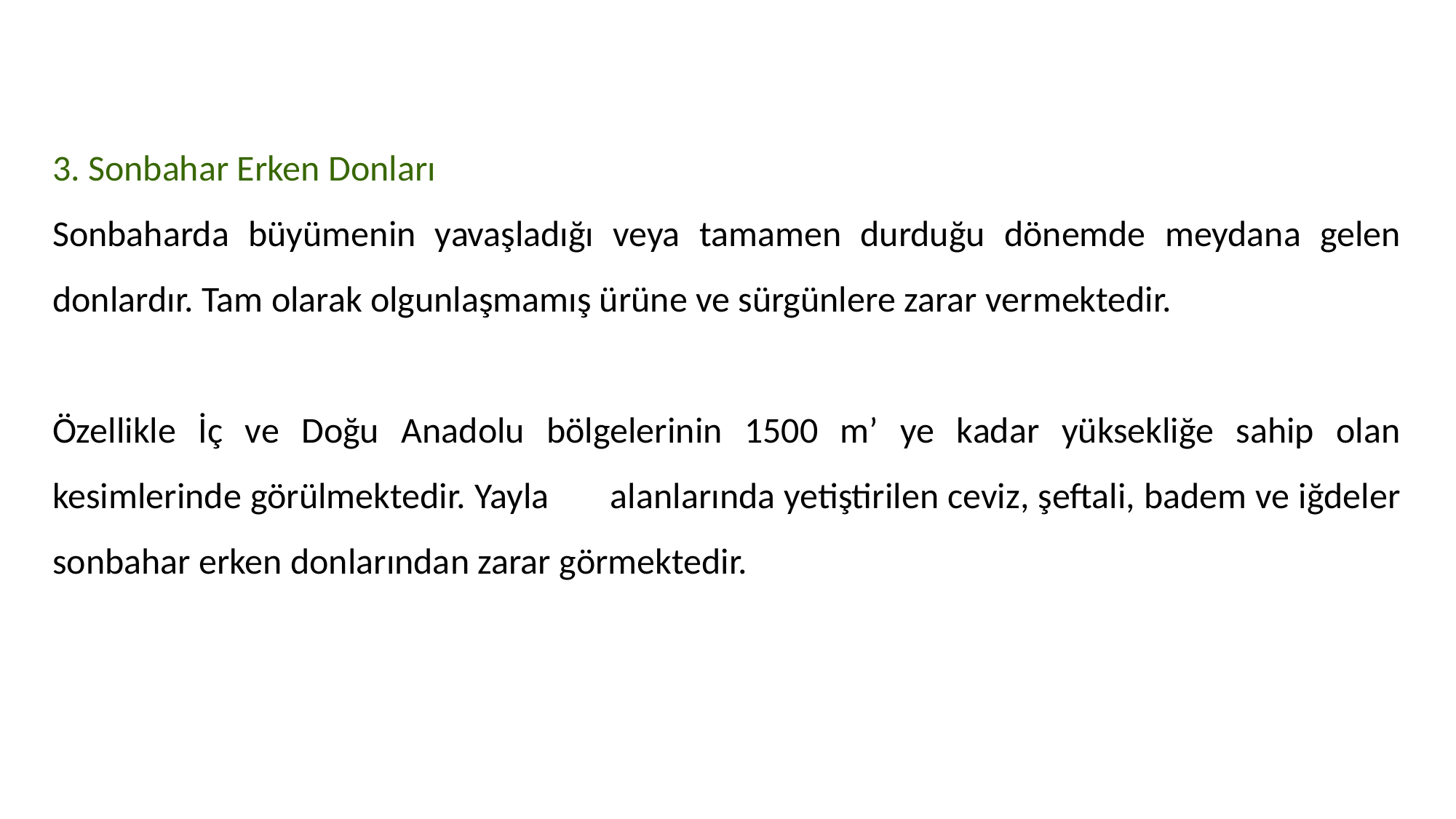

3. Sonbahar Erken Donları
Sonbaharda büyümenin yavaşladığı veya tamamen durduğu dönemde meydana gelen donlardır. Tam olarak olgunlaşmamış ürüne ve sürgünlere zarar vermektedir.

Özellikle İç ve Doğu Anadolu bölgelerinin 1500 m’ ye kadar yüksekliğe sahip olan kesimlerinde görülmektedir. Yayla       alanlarında yetiştirilen ceviz, şeftali, badem ve iğdeler sonbahar erken donlarından zarar görmektedir.